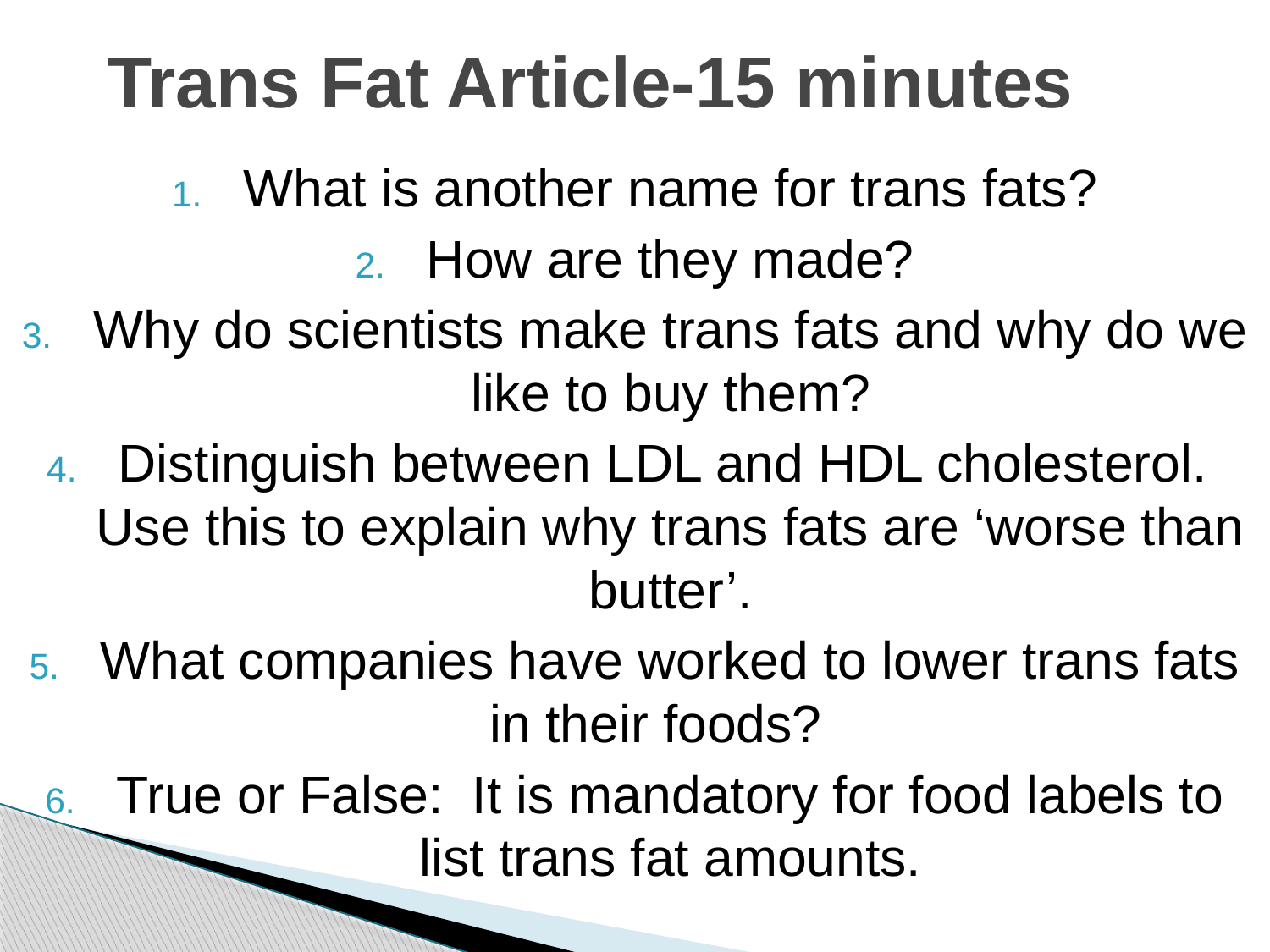

# Trans Fat Article-15 minutes
What is another name for trans fats?
How are they made?
Why do scientists make trans fats and why do we like to buy them?
Distinguish between LDL and HDL cholesterol.  Use this to explain why trans fats are ‘worse than butter’.
What companies have worked to lower trans fats in their foods?
True or False:  It is mandatory for food labels to list trans fat amounts.